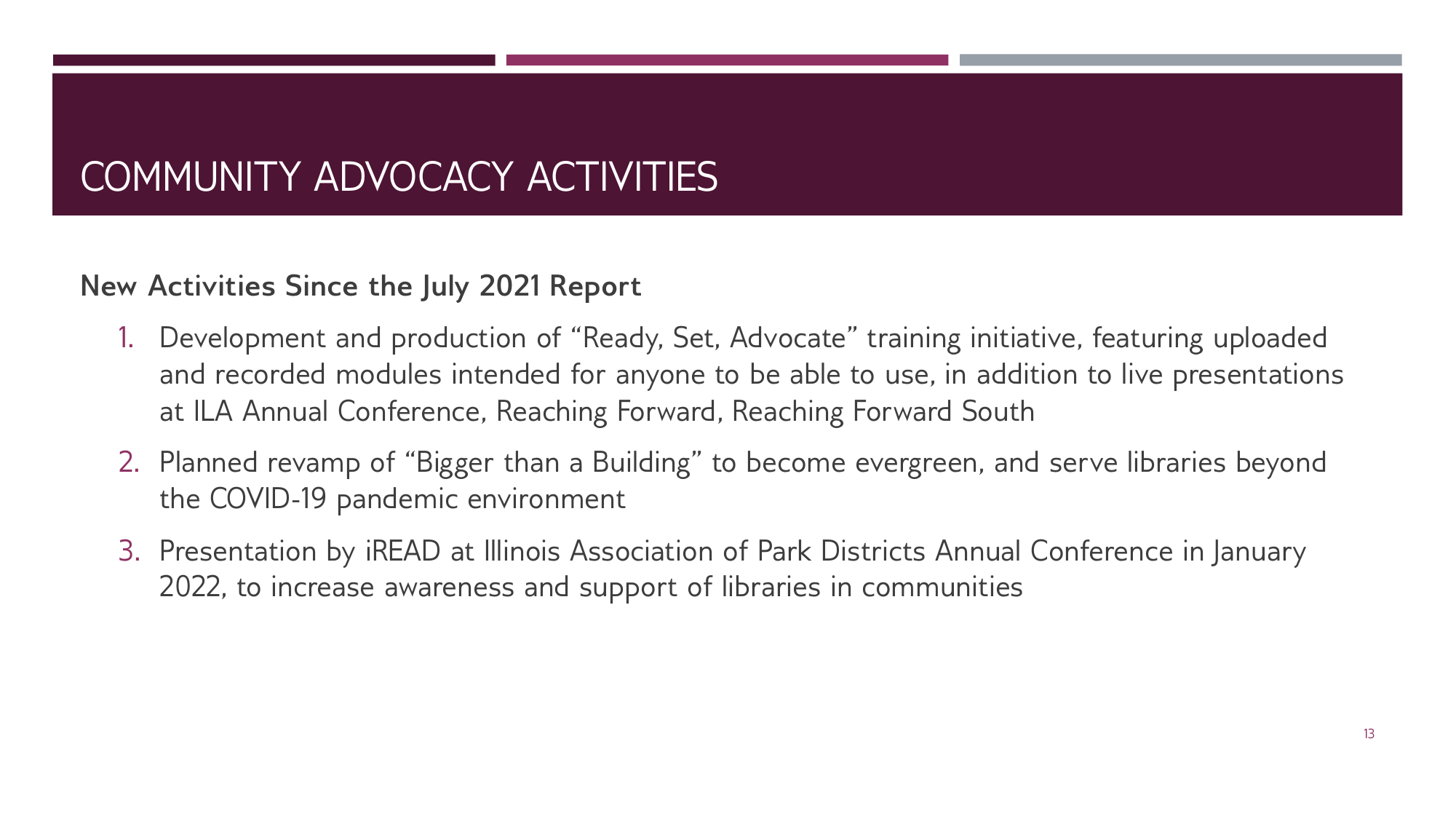

# COMMUNITY ADVOCACY ACTIVITIES
New Activities Since the July 2021 Report
Development and production of “Ready, Set, Advocate” training initiative, featuring uploaded and recorded modules intended for anyone to be able to use, in addition to live presentations at ILA Annual Conference, Reaching Forward, Reaching Forward South
Planned revamp of “Bigger than a Building” to become evergreen, and serve libraries beyond the COVID-19 pandemic environment
Presentation by iREAD at Illinois Association of Park Districts Annual Conference in January 2022, to increase awareness and support of libraries in communities

13